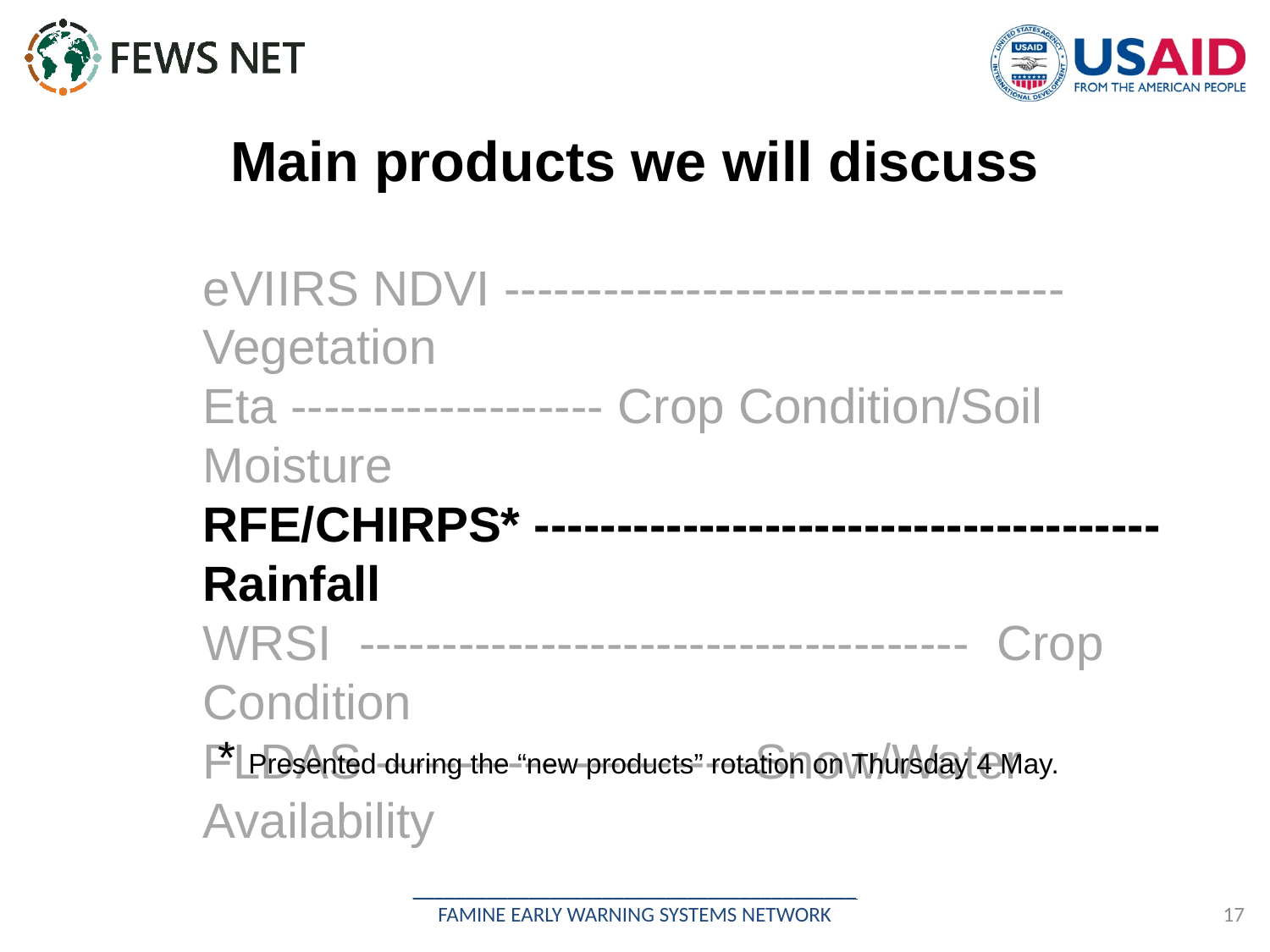

# Main products we will discuss
eVIIRS NDVI ---------------------------------- Vegetation
Eta ------------------- Crop Condition/Soil Moisture
RFE/CHIRPS* -------------------------------------- Rainfall
WRSI  -------------------------------------  Crop Condition
FLDAS -----------------------Snow/Water Availability
* Presented during the “new products” rotation on Thursday 4 May.